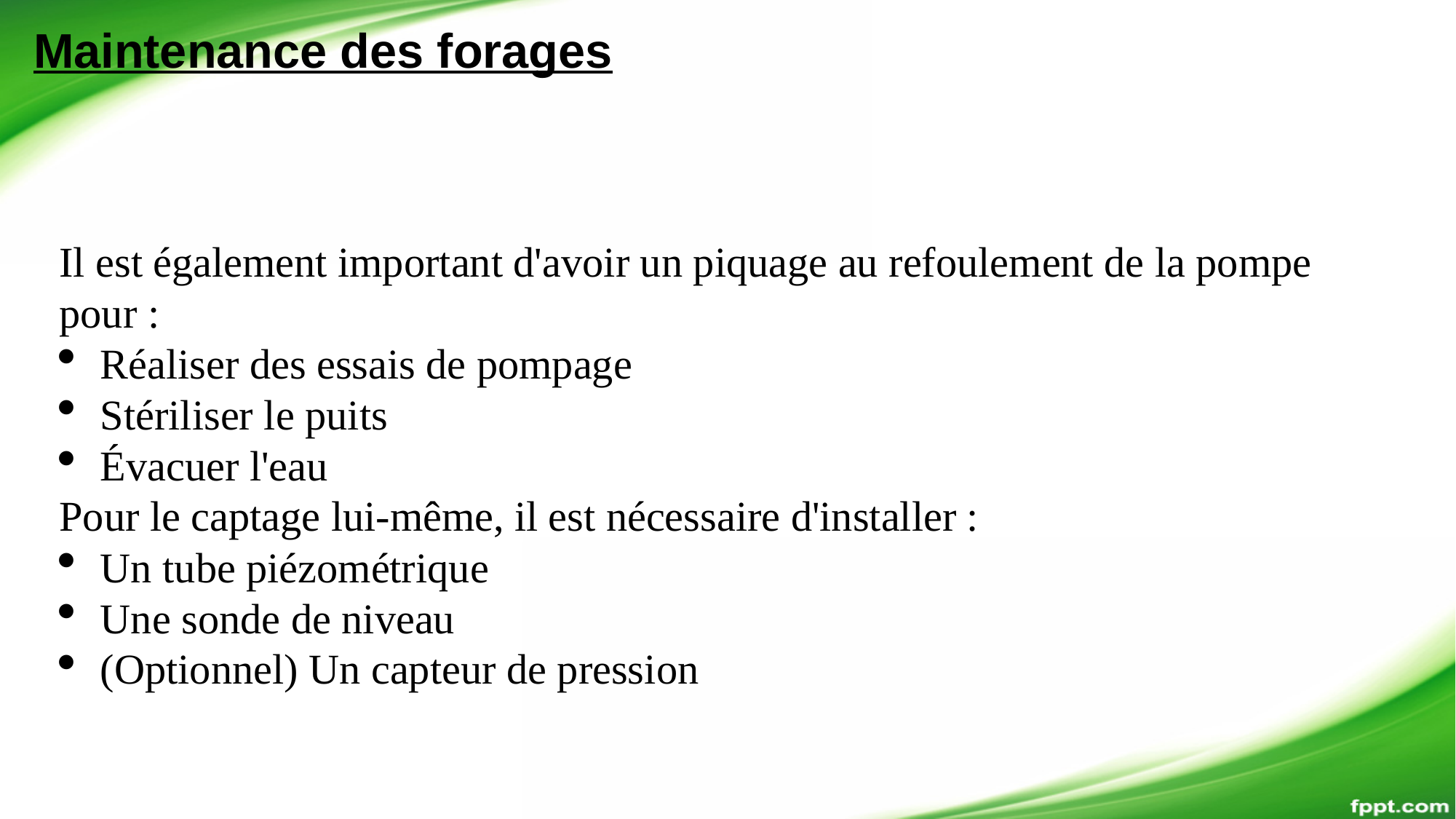

Maintenance des forages
Il est également important d'avoir un piquage au refoulement de la pompe pour :
Réaliser des essais de pompage
Stériliser le puits
Évacuer l'eau
Pour le captage lui-même, il est nécessaire d'installer :
Un tube piézométrique
Une sonde de niveau
(Optionnel) Un capteur de pression